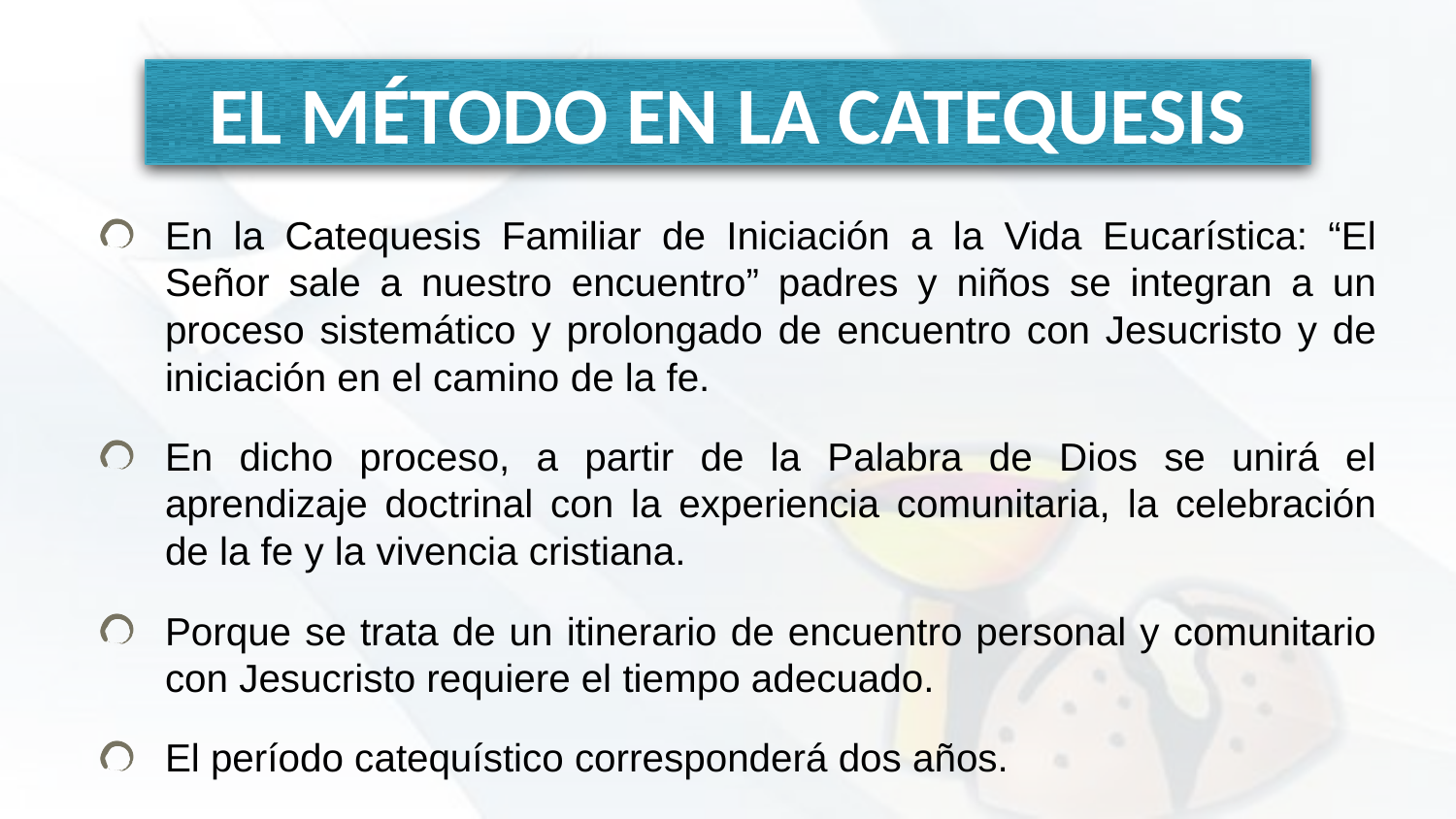

# EL MÉTODO EN LA CATEQUESIS
En la Catequesis Familiar de Iniciación a la Vida Eucarística: “El Señor sale a nuestro encuentro” padres y niños se integran a un proceso sistemático y prolongado de encuentro con Jesucristo y de iniciación en el camino de la fe.
En dicho proceso, a partir de la Palabra de Dios se unirá el aprendizaje doctrinal con la experiencia comunitaria, la celebración de la fe y la vivencia cristiana.
Porque se trata de un itinerario de encuentro personal y comunitario con Jesucristo requiere el tiempo adecuado.
El período catequístico corresponderá dos años.